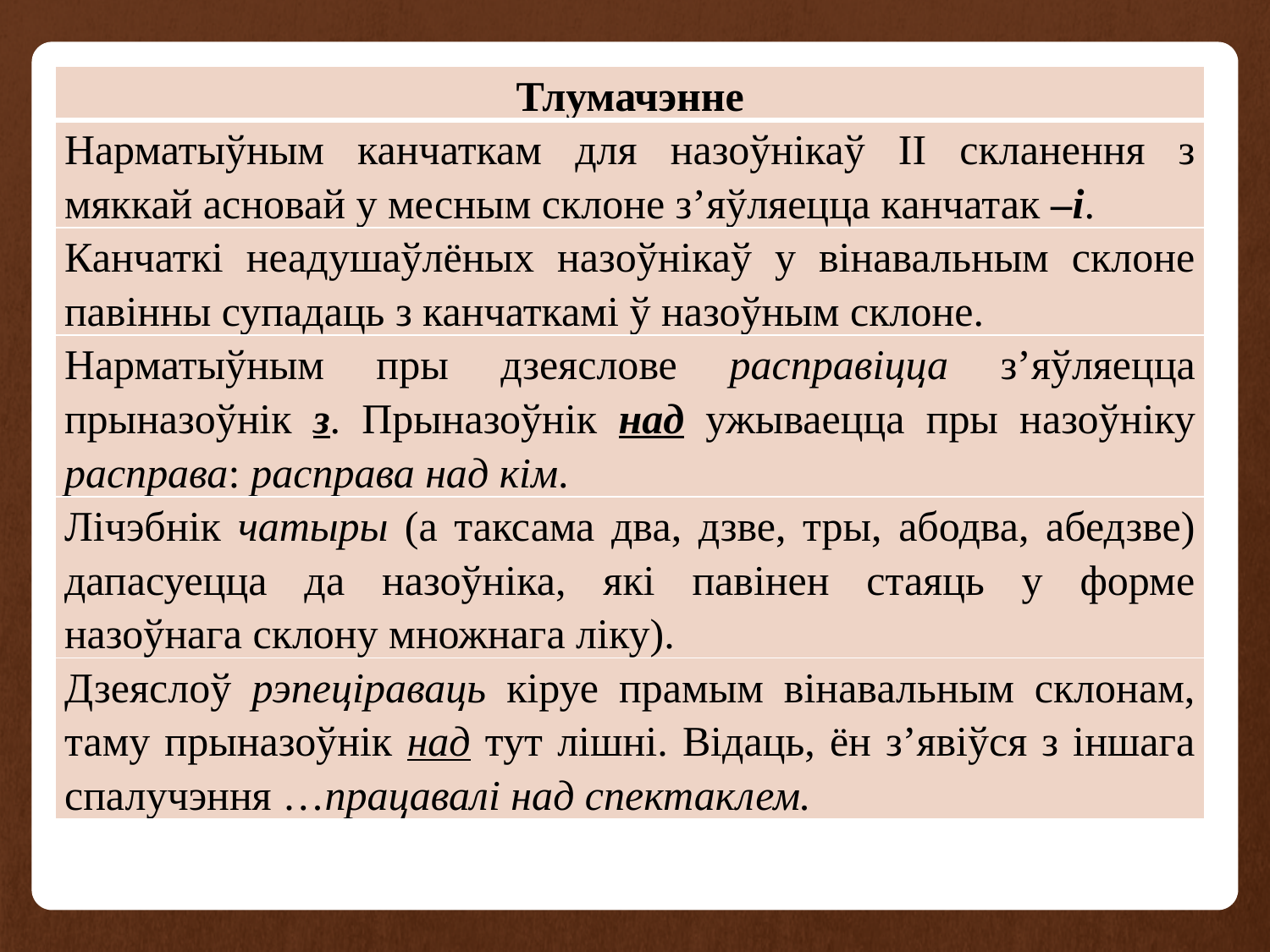

| Тлумачэнне |
| --- |
| Нарматыўным канчаткам для назоўнікаў ІІ скланення з мяккай асновай у месным склоне з’яўляецца канчатак –і. |
| Канчаткі неадушаўлёных назоўнікаў у вінавальным склоне павінны супадаць з канчаткамі ў назоўным склоне. |
| Нарматыўным пры дзеяслове расправіцца з’яўляецца прыназоўнік з. Прыназоўнік над ужываецца пры назоўніку расправа: расправа над кім. |
| Лічэбнік чатыры (а таксама два, дзве, тры, абодва, абедзве) дапасуецца да назоўніка, які павінен стаяць у форме назоўнага склону множнага ліку). |
| Дзеяслоў рэпеціраваць кіруе прамым вінавальным склонам, таму прыназоўнік над тут лішні. Відаць, ён з’явіўся з іншага спалучэння …працавалі над спектаклем. |